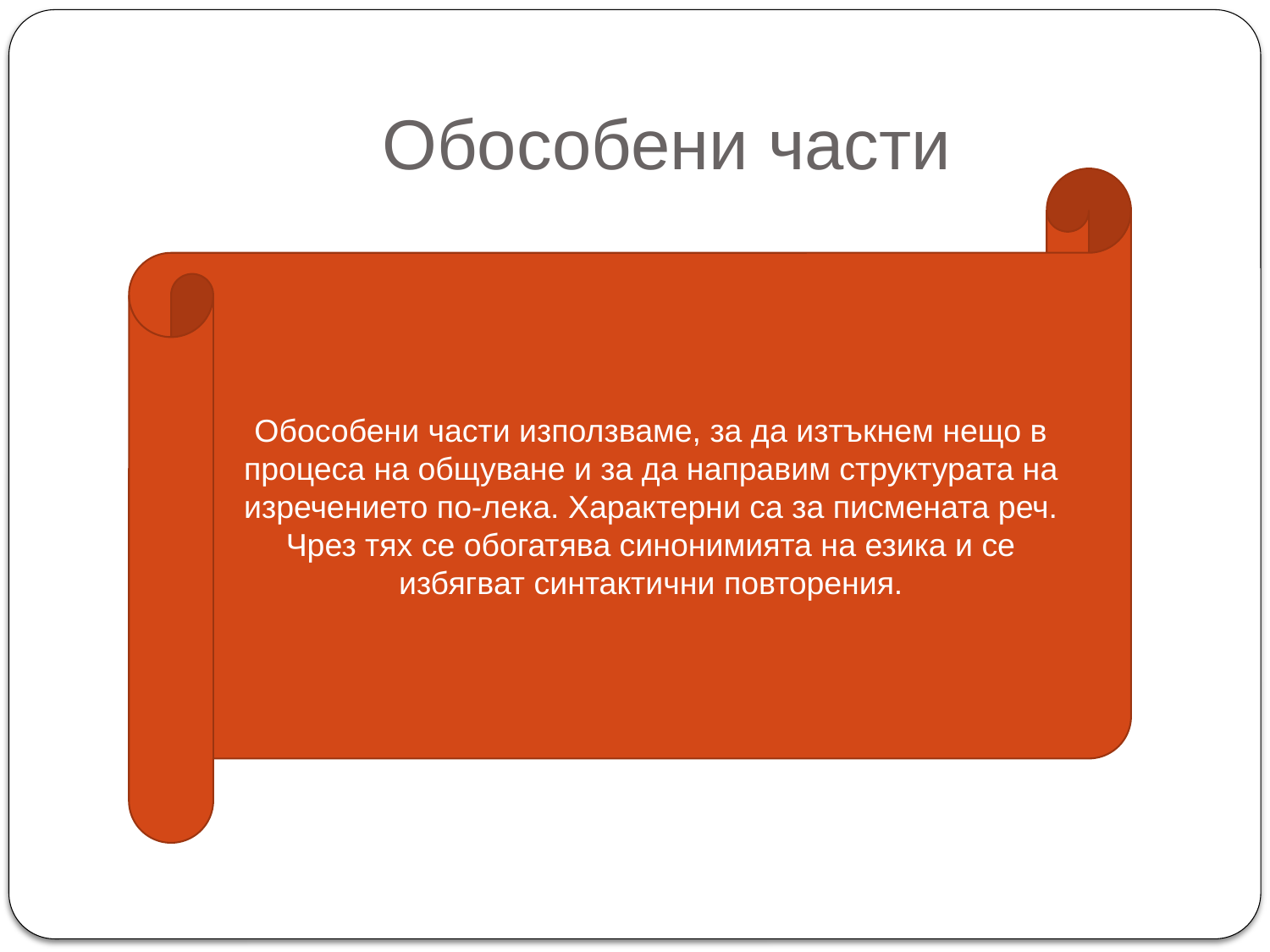

# Обособени части
Обособени части използваме, за да изтъкнем нещо в процеса на общуване и за да направим структурата на изречението по-лека. Характерни са за писмената реч. Чрез тях се обогатява синонимията на езика и се избягват синтактични повторения.